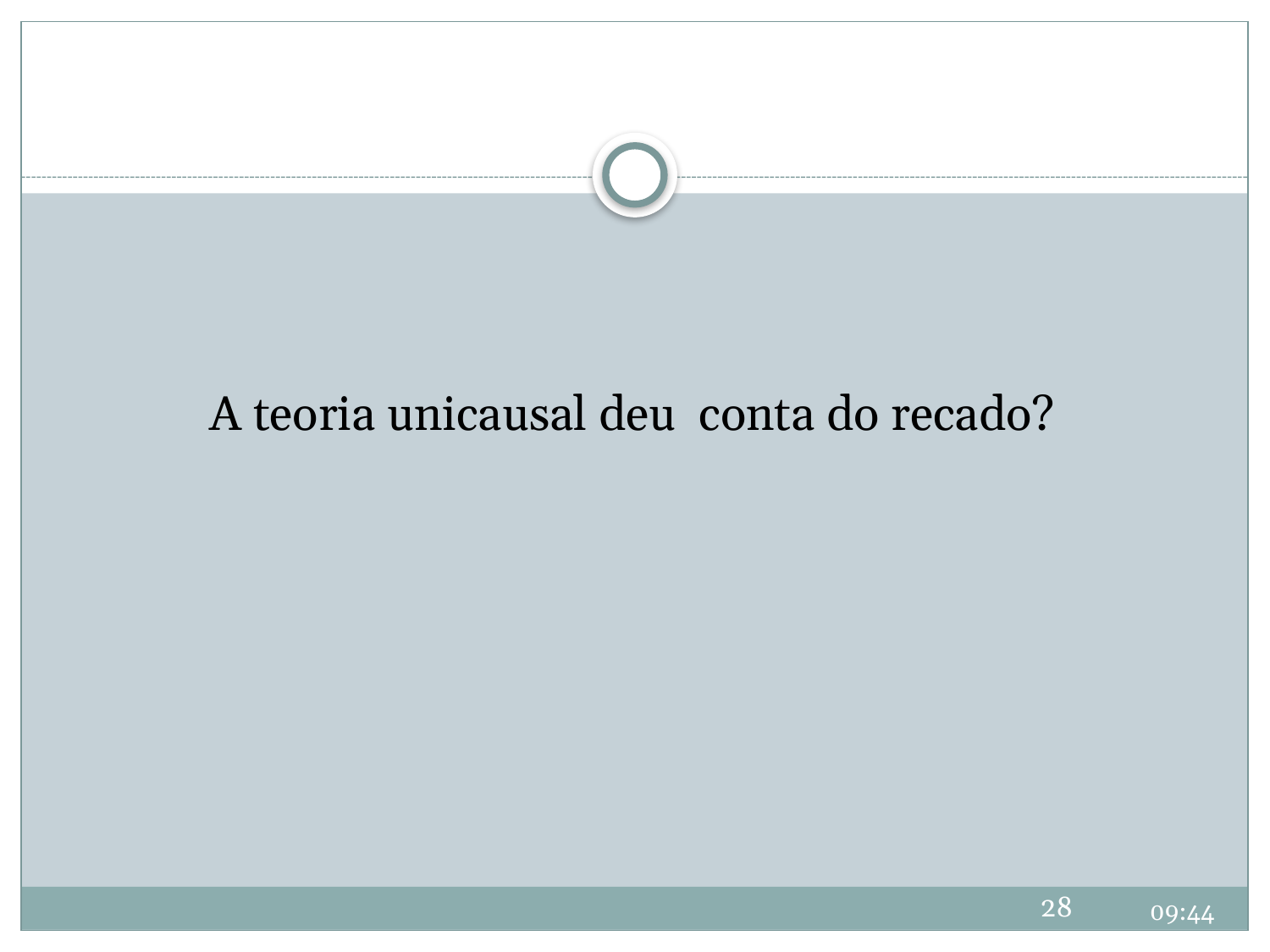

#
A teoria unicausal deu  conta do recado?
28
09:44